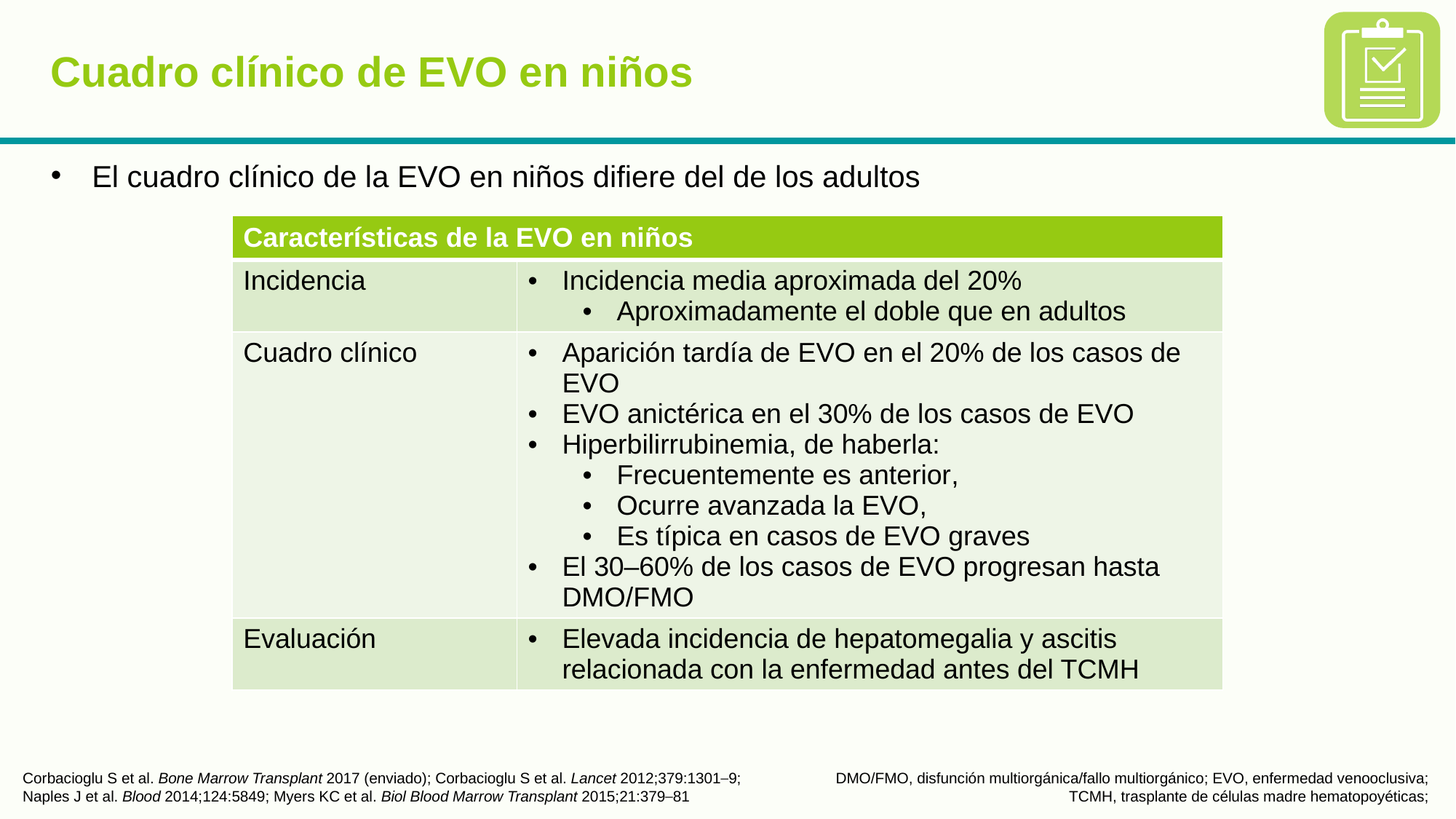

# Cuadro clínico de EVO en niños
El cuadro clínico de la EVO en niños difiere del de los adultos
| Características de la EVO en niños |  |
| --- | --- |
| Incidencia | Incidencia media aproximada del 20% Aproximadamente el doble que en adultos |
| Cuadro clínico | Aparición tardía de EVO en el 20% de los casos de EVO EVO anictérica en el 30% de los casos de EVO Hiperbilirrubinemia, de haberla: Frecuentemente es anterior, Ocurre avanzada la EVO, Es típica en casos de EVO graves El 30–60% de los casos de EVO progresan hasta DMO/FMO |
| Evaluación | Elevada incidencia de hepatomegalia y ascitis relacionada con la enfermedad antes del TCMH |
Corbacioglu S et al. Bone Marrow Transplant 2017 (enviado); Corbacioglu S et al. Lancet 2012;379:1301─9;
Naples J et al. Blood 2014;124:5849; Myers KC et al. Biol Blood Marrow Transplant 2015;21:379─81
DMO/FMO, disfunción multiorgánica/fallo multiorgánico; EVO, enfermedad venooclusiva;
TCMH, trasplante de células madre hematopoyéticas;